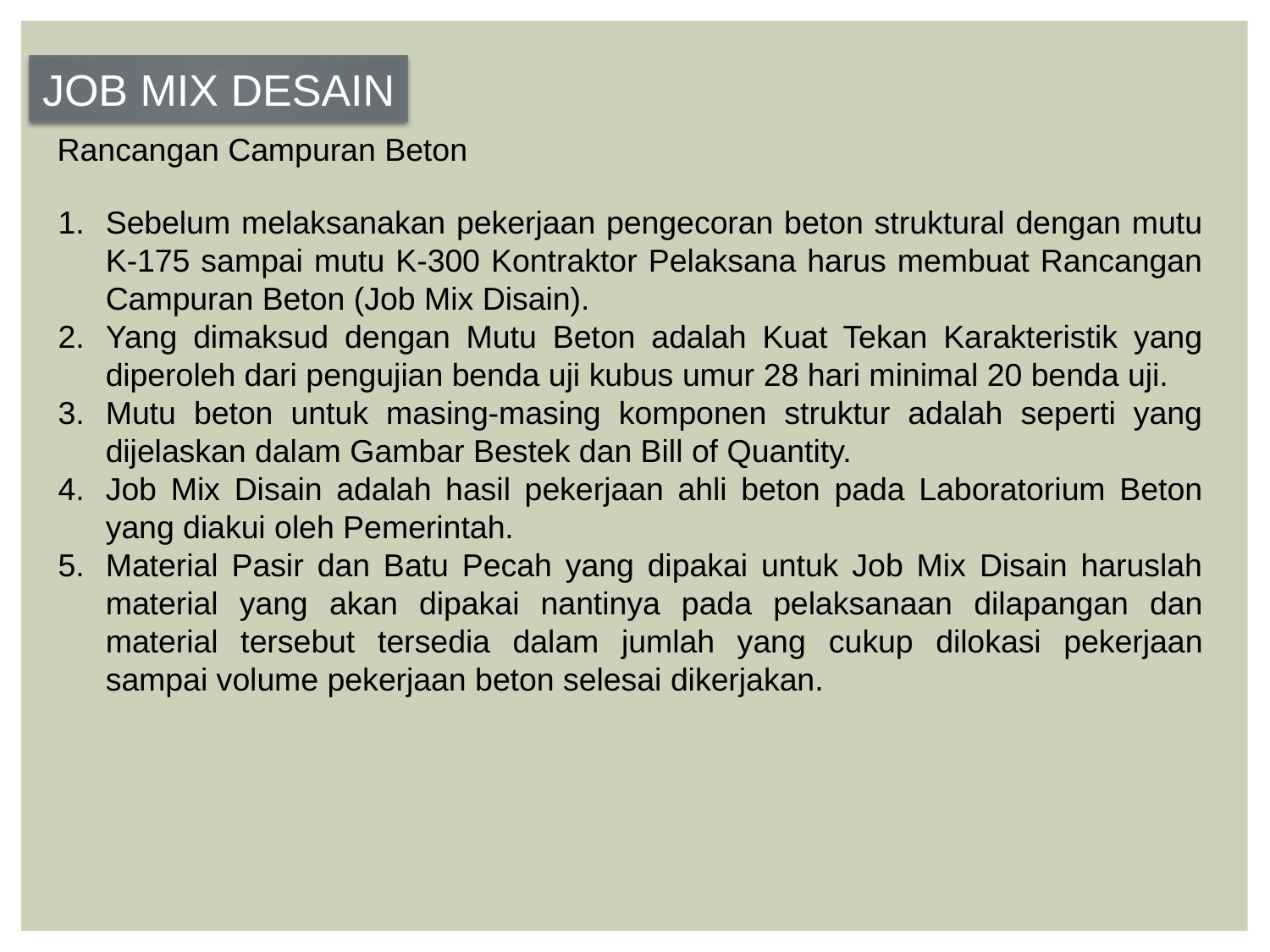

JOB MIX DESAIN
Rancangan Campuran Beton
Sebelum melaksanakan pekerjaan pengecoran beton struktural dengan mutu K-175 sampai mutu K-300 Kontraktor Pelaksana harus membuat Rancangan Campuran Beton (Job Mix Disain).
Yang dimaksud dengan Mutu Beton adalah Kuat Tekan Karakteristik yang diperoleh dari pengujian benda uji kubus umur 28 hari minimal 20 benda uji.
Mutu beton untuk masing-masing komponen struktur adalah seperti yang dijelaskan dalam Gambar Bestek dan Bill of Quantity.
Job Mix Disain adalah hasil pekerjaan ahli beton pada Laboratorium Beton yang diakui oleh Pemerintah.
Material Pasir dan Batu Pecah yang dipakai untuk Job Mix Disain haruslah material yang akan dipakai nantinya pada pelaksanaan dilapangan dan material tersebut tersedia dalam jumlah yang cukup dilokasi pekerjaan sampai volume pekerjaan beton selesai dikerjakan.